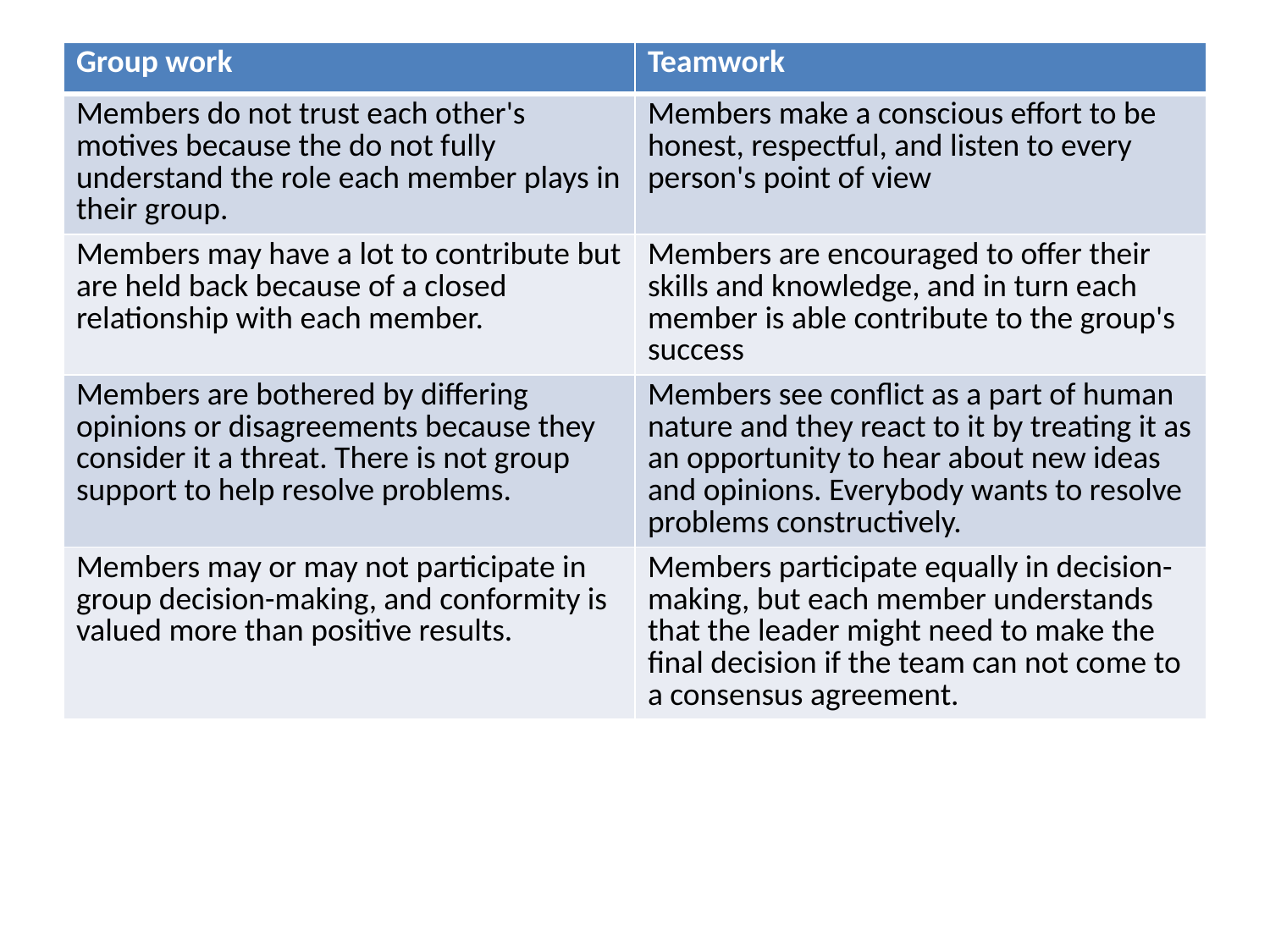

#
| Group work | Teamwork |
| --- | --- |
| Members do not trust each other's motives because the do not fully understand the role each member plays in their group. | Members make a conscious effort to be honest, respectful, and listen to every person's point of view |
| Members may have a lot to contribute but are held back because of a closed relationship with each member. | Members are encouraged to offer their skills and knowledge, and in turn each member is able contribute to the group's success |
| Members are bothered by differing opinions or disagreements because they consider it a threat. There is not group support to help resolve problems. | Members see conflict as a part of human nature and they react to it by treating it as an opportunity to hear about new ideas and opinions. Everybody wants to resolve problems constructively. |
| Members may or may not participate in group decision-making, and conformity is valued more than positive results. | Members participate equally in decision-making, but each member understands that the leader might need to make the final decision if the team can not come to a consensus agreement. |